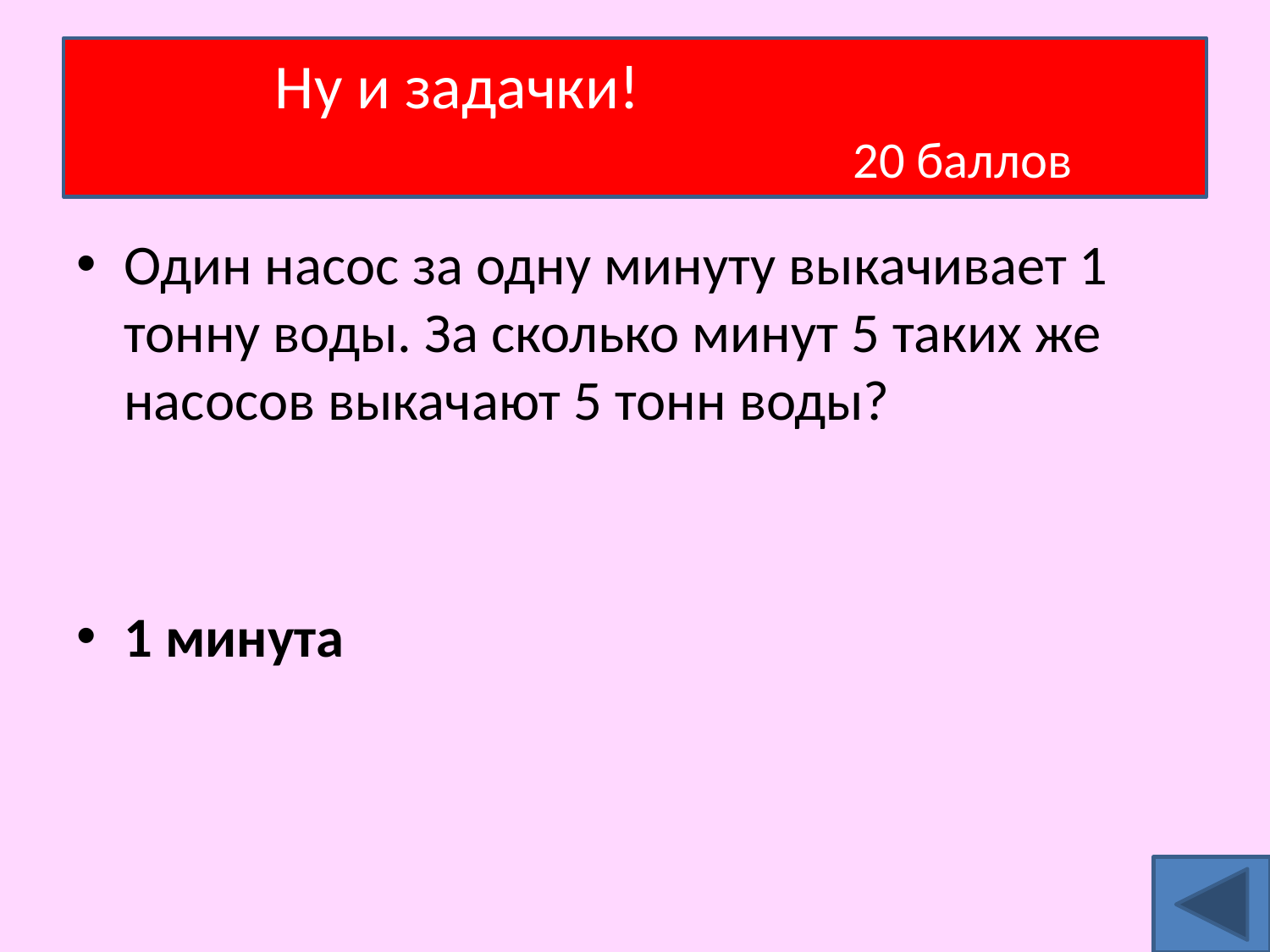

# Ну и задачки! 20 баллов
Один насос за одну минуту выкачивает 1 тонну воды. За сколько минут 5 таких же насосов выкачают 5 тонн воды?

1 минута